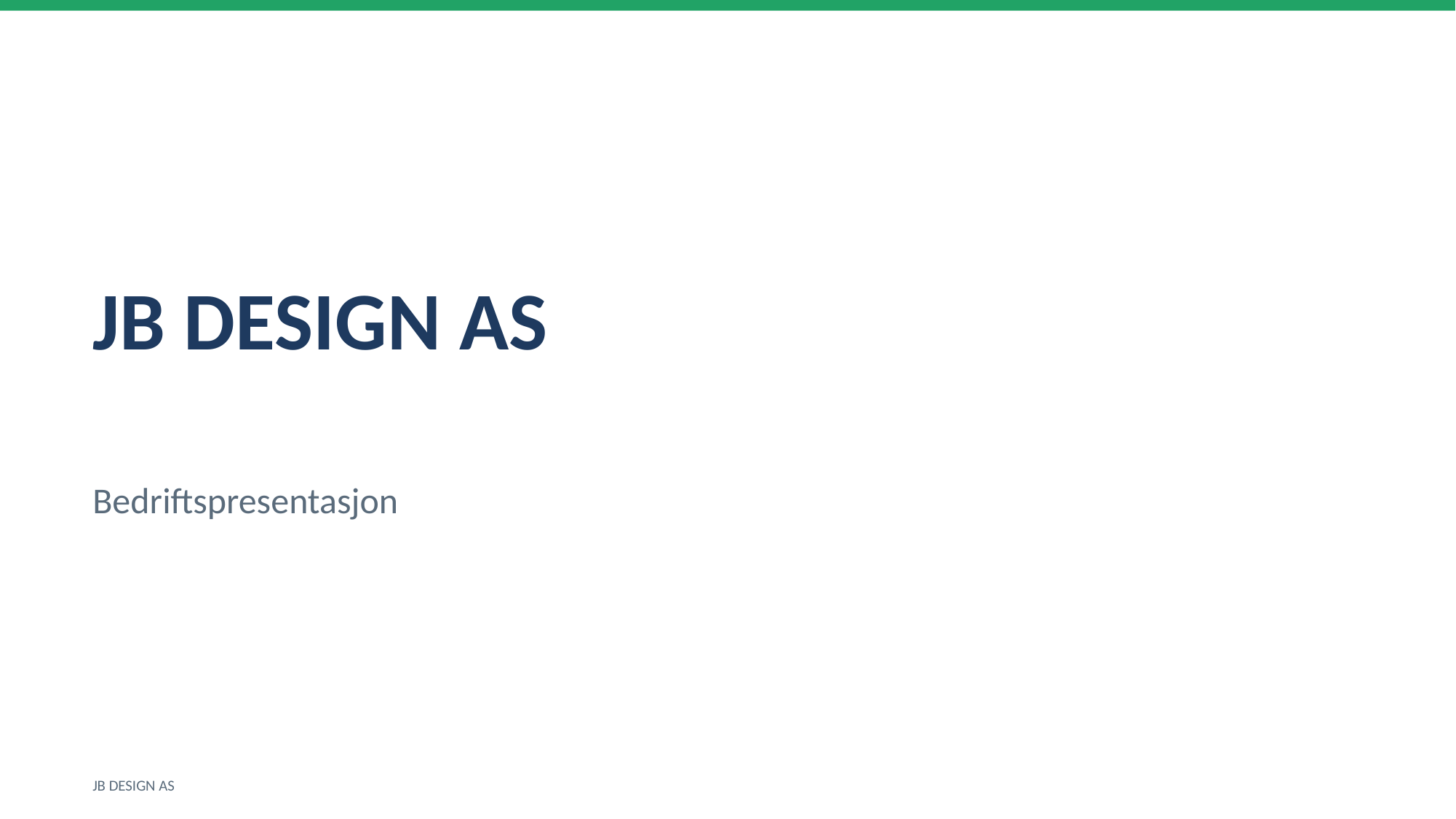

JB DESIGN AS
Bedriftspresentasjon
JB DESIGN AS